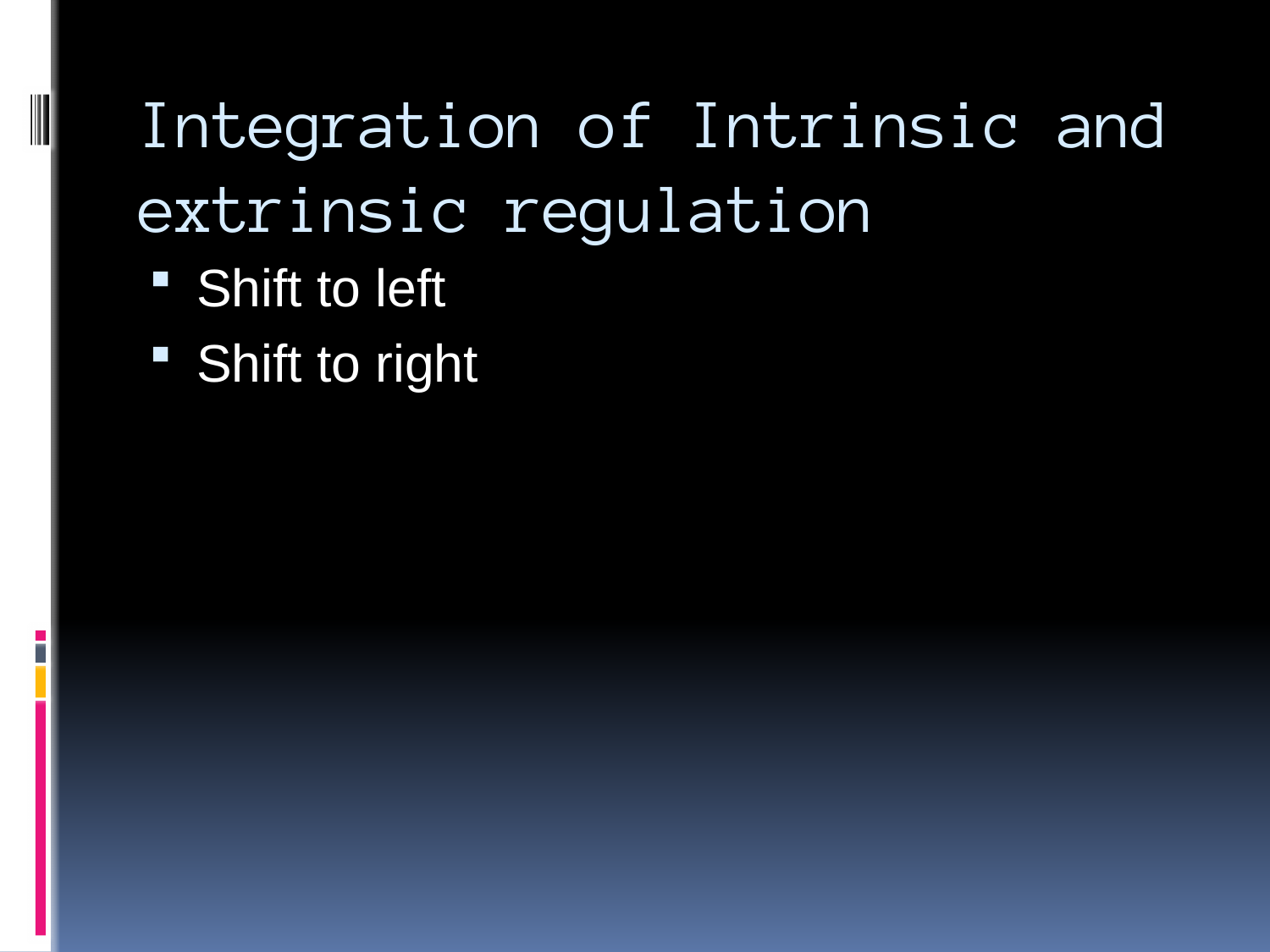

# Integration of Intrinsic and extrinsic regulation
Shift to left
Shift to right